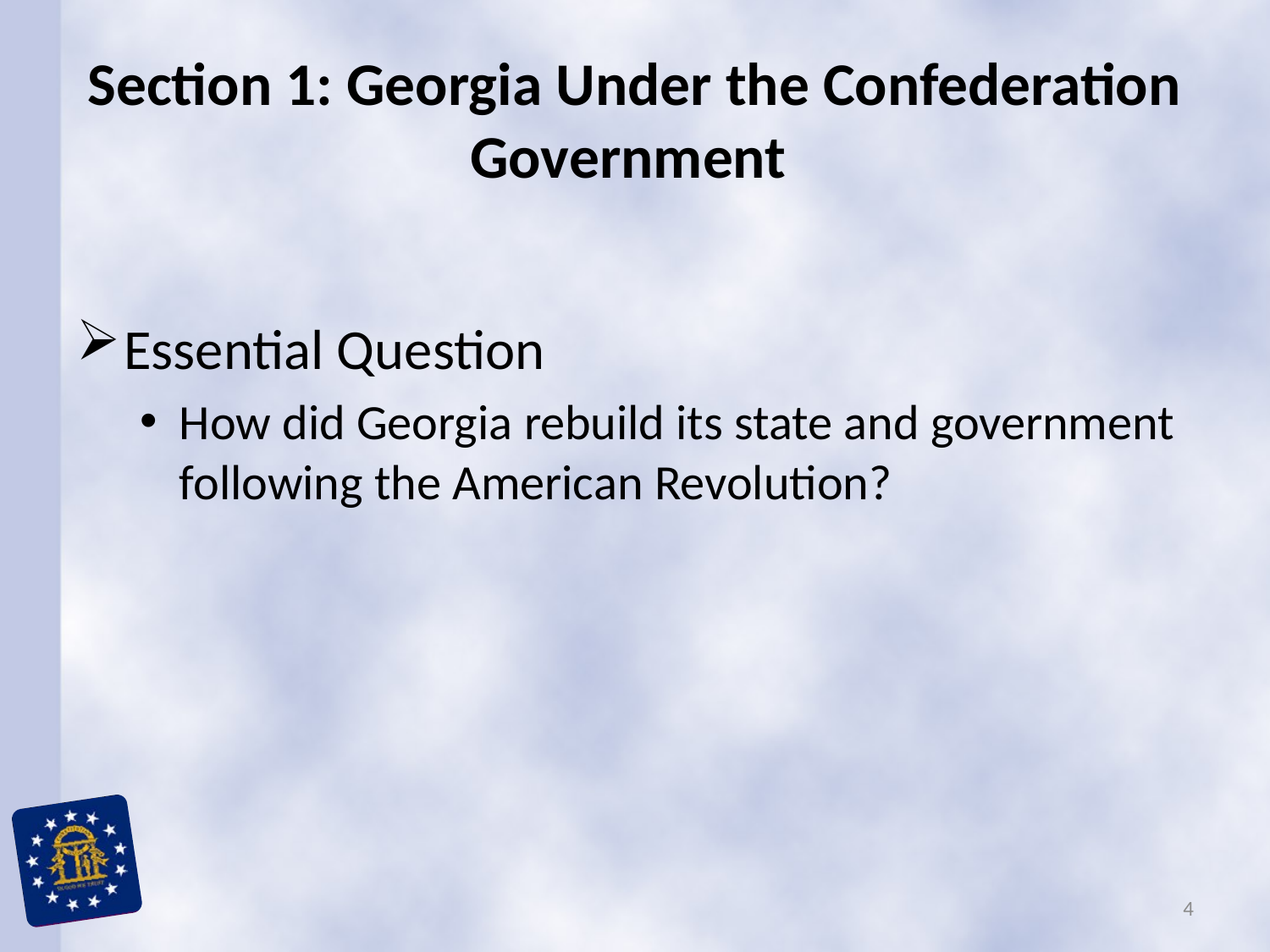

# Section 1: Georgia Under the Confederation Government
Essential Question
How did Georgia rebuild its state and government following the American Revolution?

4